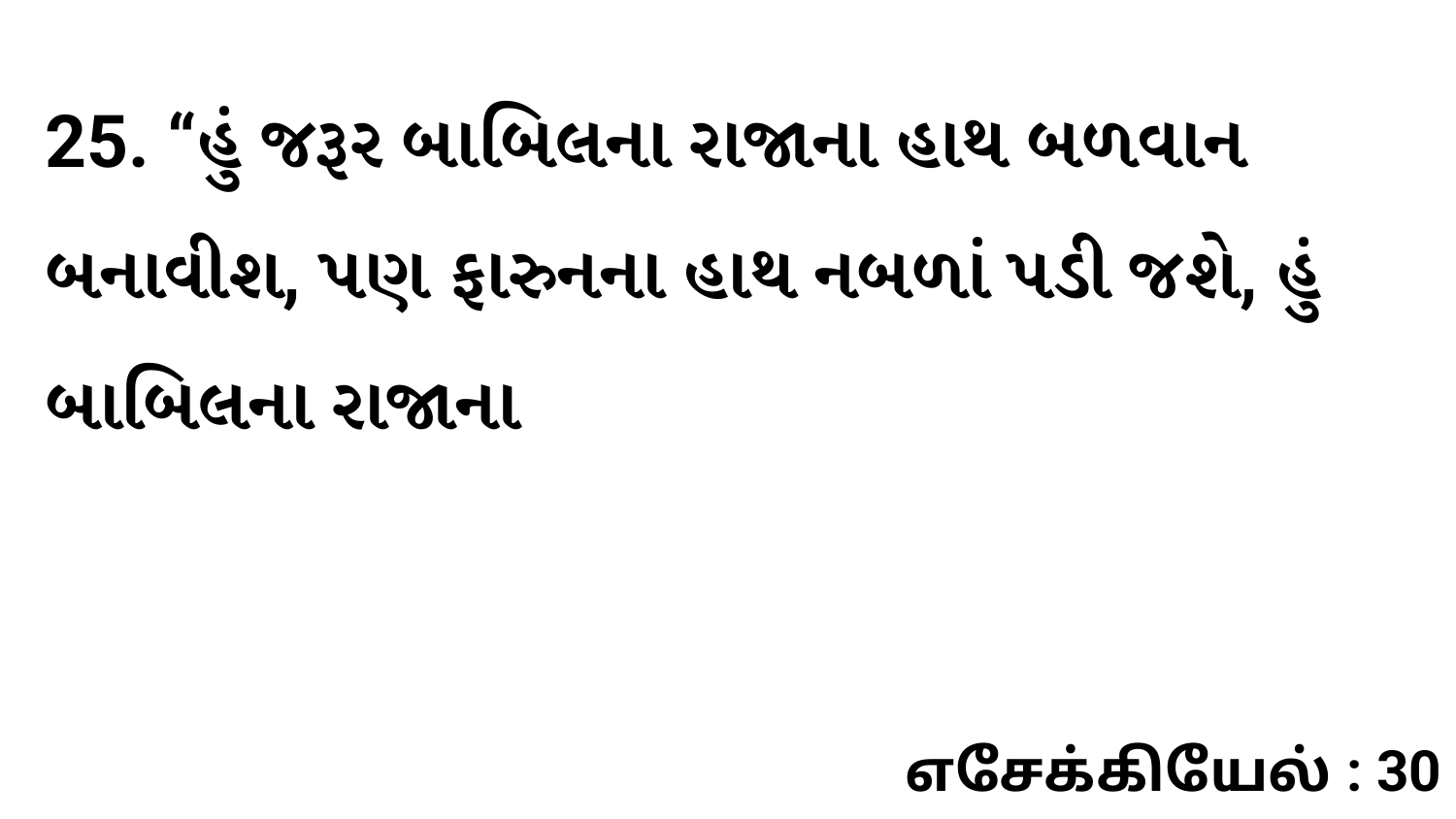

25. “હું જરૂર બાબિલના રાજાના હાથ બળવાન બનાવીશ, પણ ફારુનના હાથ નબળાં પડી જશે, હું બાબિલના રાજાના
எசேக்கியேல் : 30